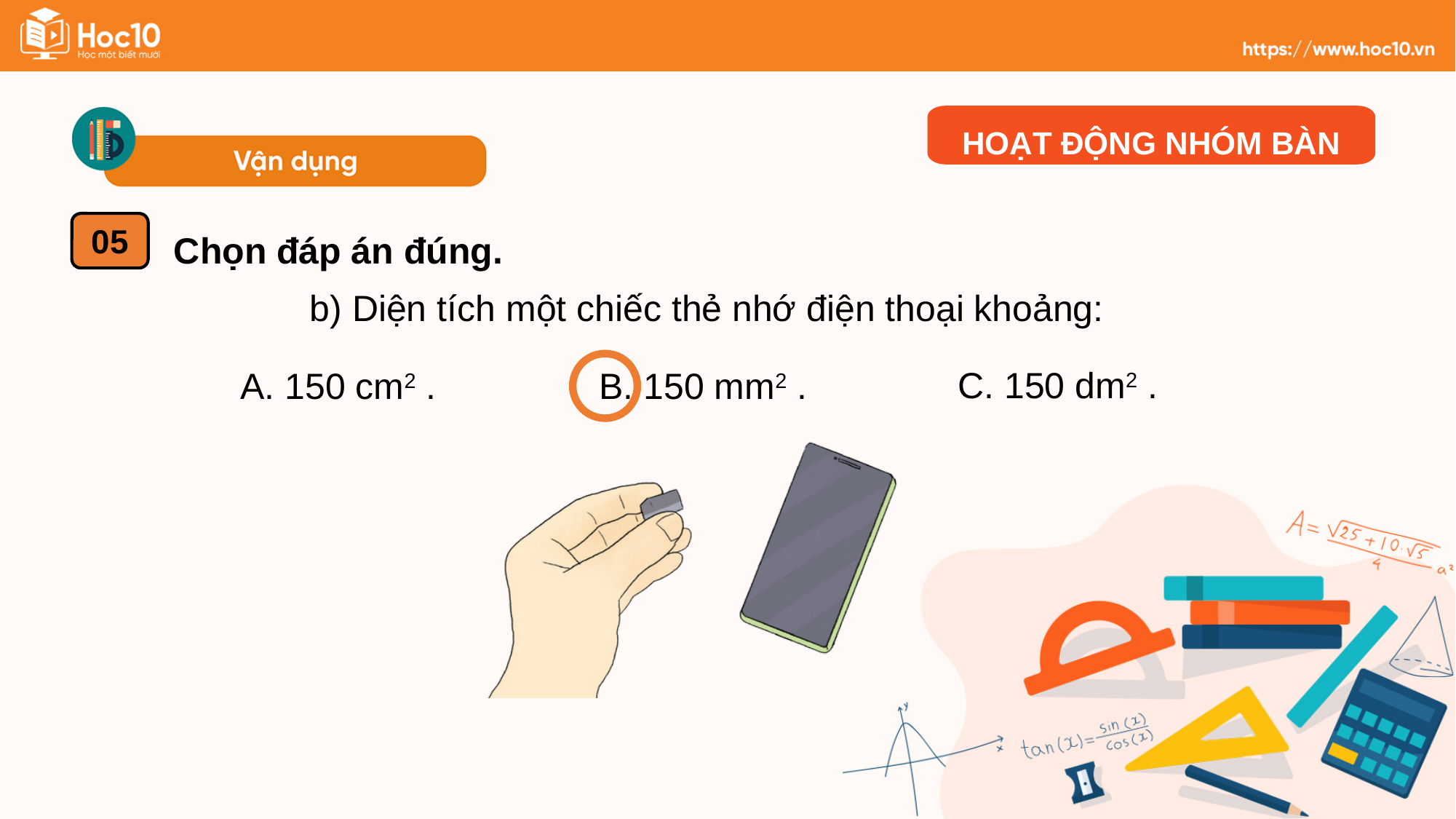

HOẠT ĐỘNG NHÓM BÀN
Chọn đáp án đúng.
05
b) Diện tích một chiếc thẻ nhớ điện thoại khoảng:

C. 150 dm2 .
A. 150 cm2 .
B. 150 mm2 .